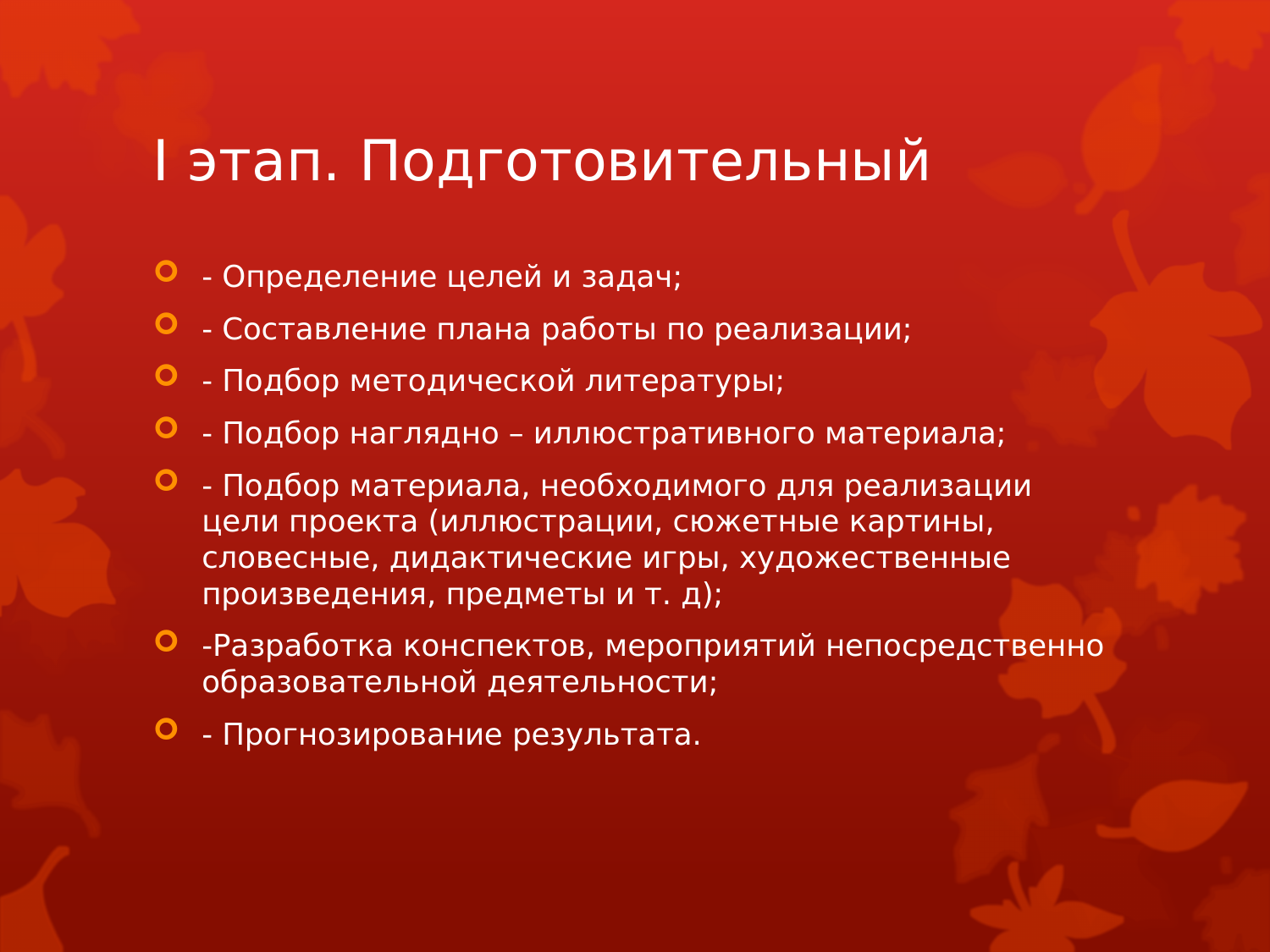

# I этап. Подготовительный
- Определение целей и задач;
- Составление плана работы по реализации;
- Подбор методической литературы;
- Подбор наглядно – иллюстративного материала;
- Подбор материала, необходимого для реализации цели проекта (иллюстрации, сюжетные картины, словесные, дидактические игры, художественные произведения, предметы и т. д);
-Разработка конспектов, мероприятий непосредственно образовательной деятельности;
- Прогнозирование результата.